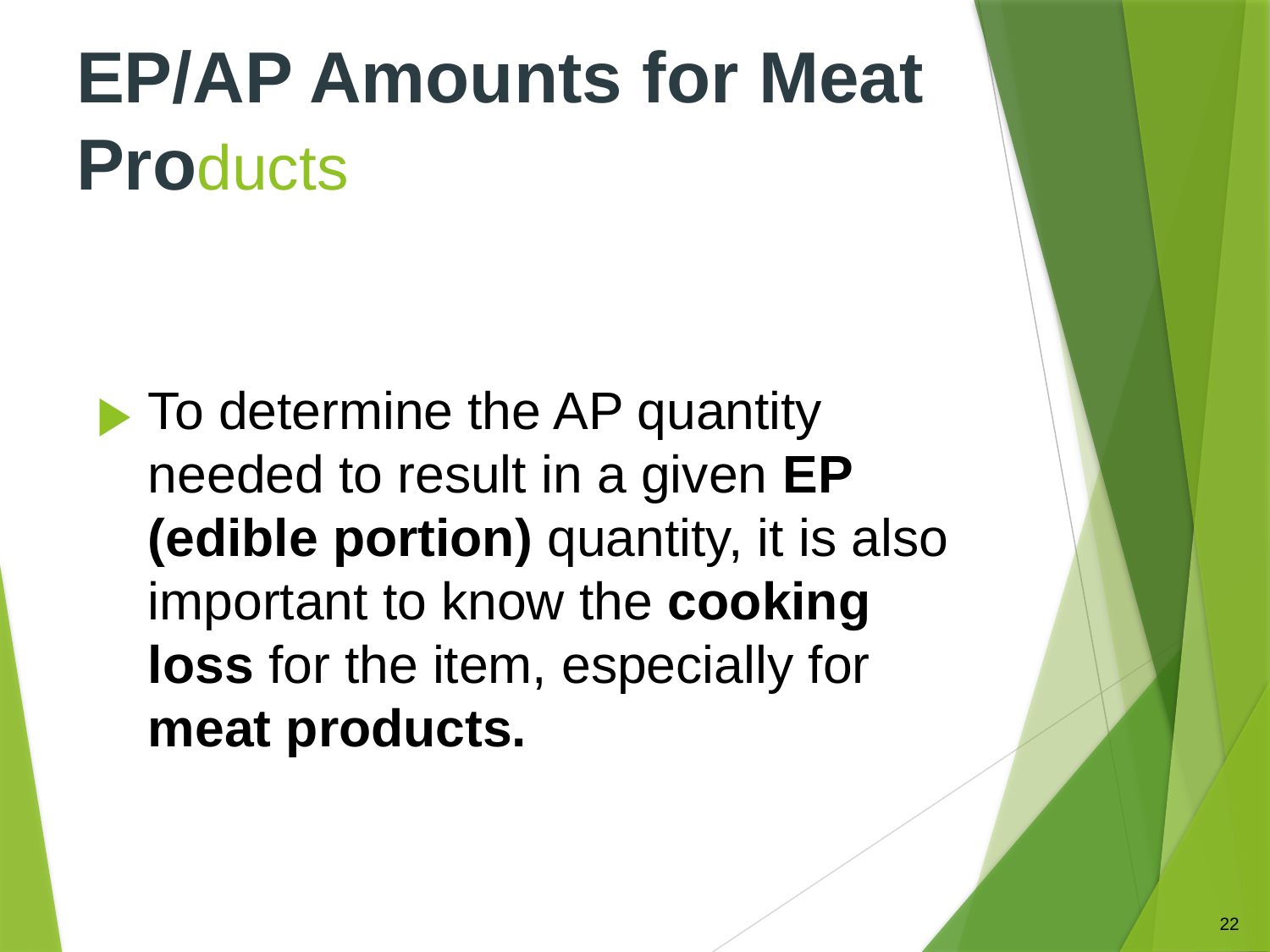

# EP/AP Amounts for Meat Products

To determine the AP quantity needed to result in a given EP (edible portion) quantity, it is also important to know the cooking loss for the item, especially for meat products.

22
4.2